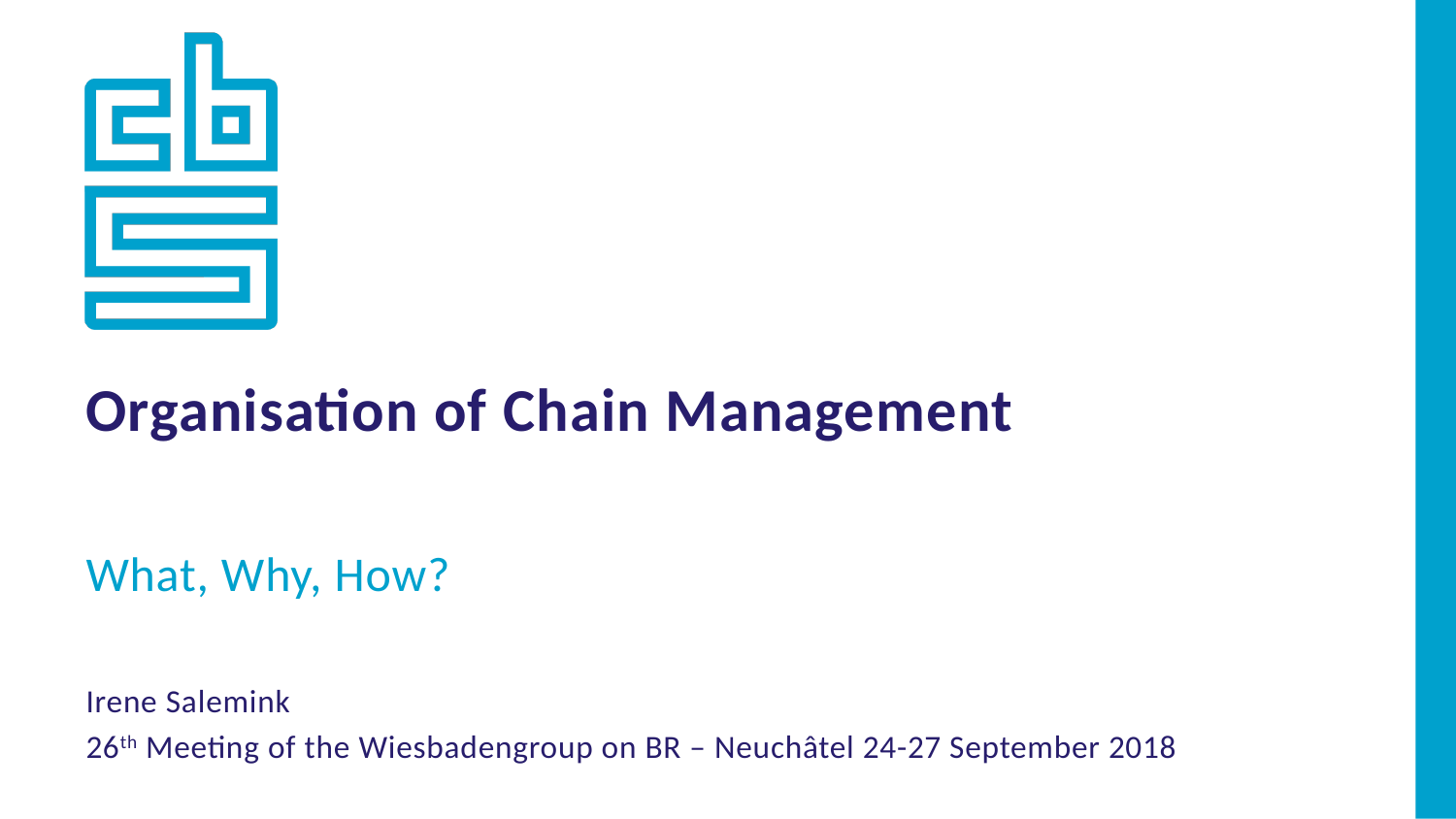

Organisation of Chain Management
What, Why, How?
Irene Salemink
26th Meeting of the Wiesbadengroup on BR – Neuchâtel 24-27 September 2018